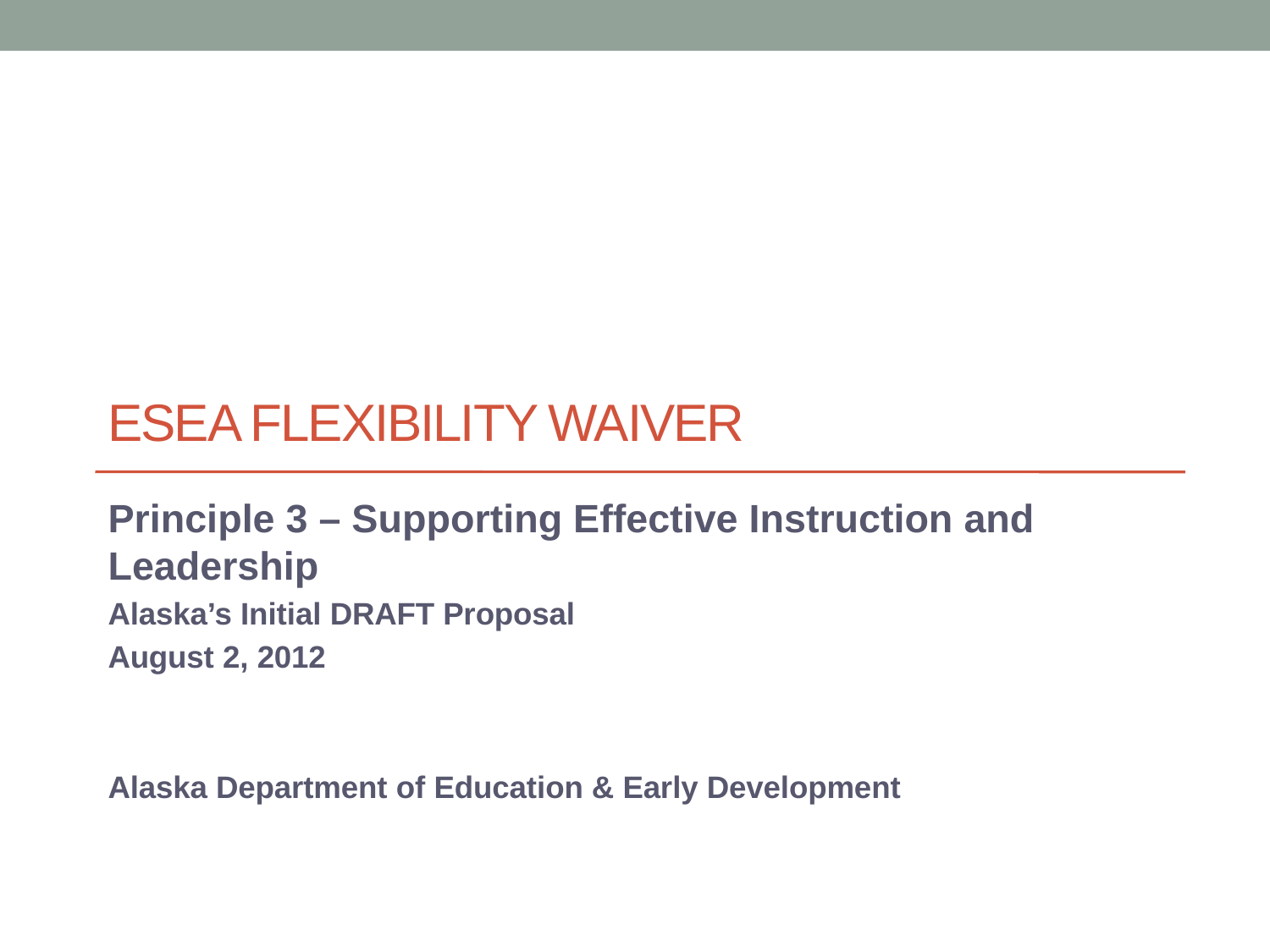

# ESEA Flexibility Waiver
Principle 3 – Supporting Effective Instruction and Leadership
Alaska’s Initial DRAFT Proposal
August 2, 2012

Alaska Department of Education & Early Development